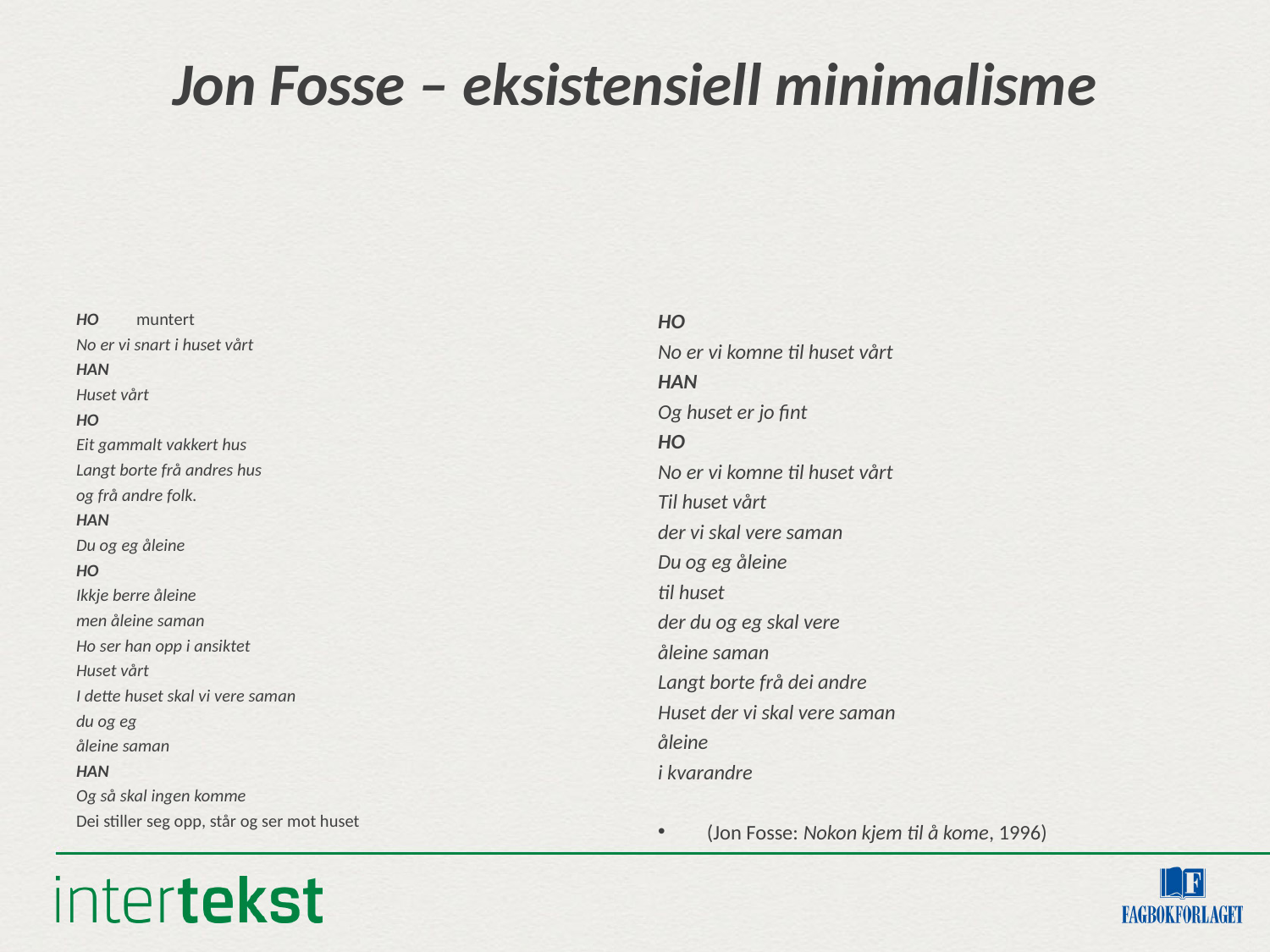

# Jon Fosse – eksistensiell minimalisme

HO 		muntert
No er vi snart i huset vårt
HAN
Huset vårt
HO
Eit gammalt vakkert hus
Langt borte frå andres hus
og frå andre folk.
HAN
Du og eg åleine
HO
Ikkje berre åleine
men åleine saman
Ho ser han opp i ansiktet
Huset vårt
I dette huset skal vi vere saman
du og eg
åleine saman
HAN
Og så skal ingen komme
Dei stiller seg opp, står og ser mot huset

HO
No er vi komne til huset vårt
HAN
Og huset er jo fint
HO
No er vi komne til huset vårt
Til huset vårt
der vi skal vere saman
Du og eg åleine
til huset
der du og eg skal vere
åleine saman
Langt borte frå dei andre
Huset der vi skal vere saman
åleine
i kvarandre

(Jon Fosse: Nokon kjem til å kome, 1996)